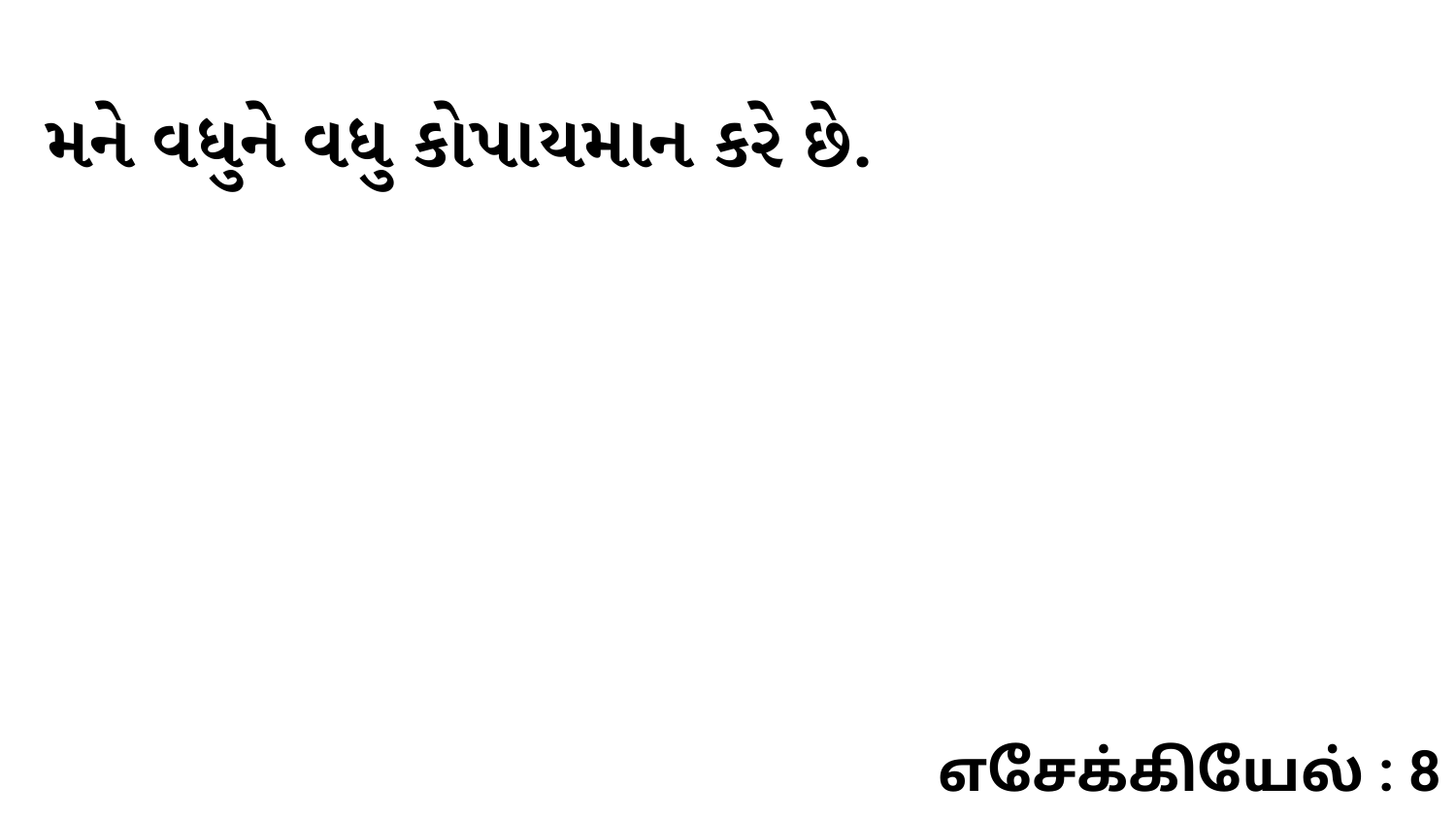

મને વધુને વધુ કોપાયમાન કરે છે.
எசேக்கியேல் : 8